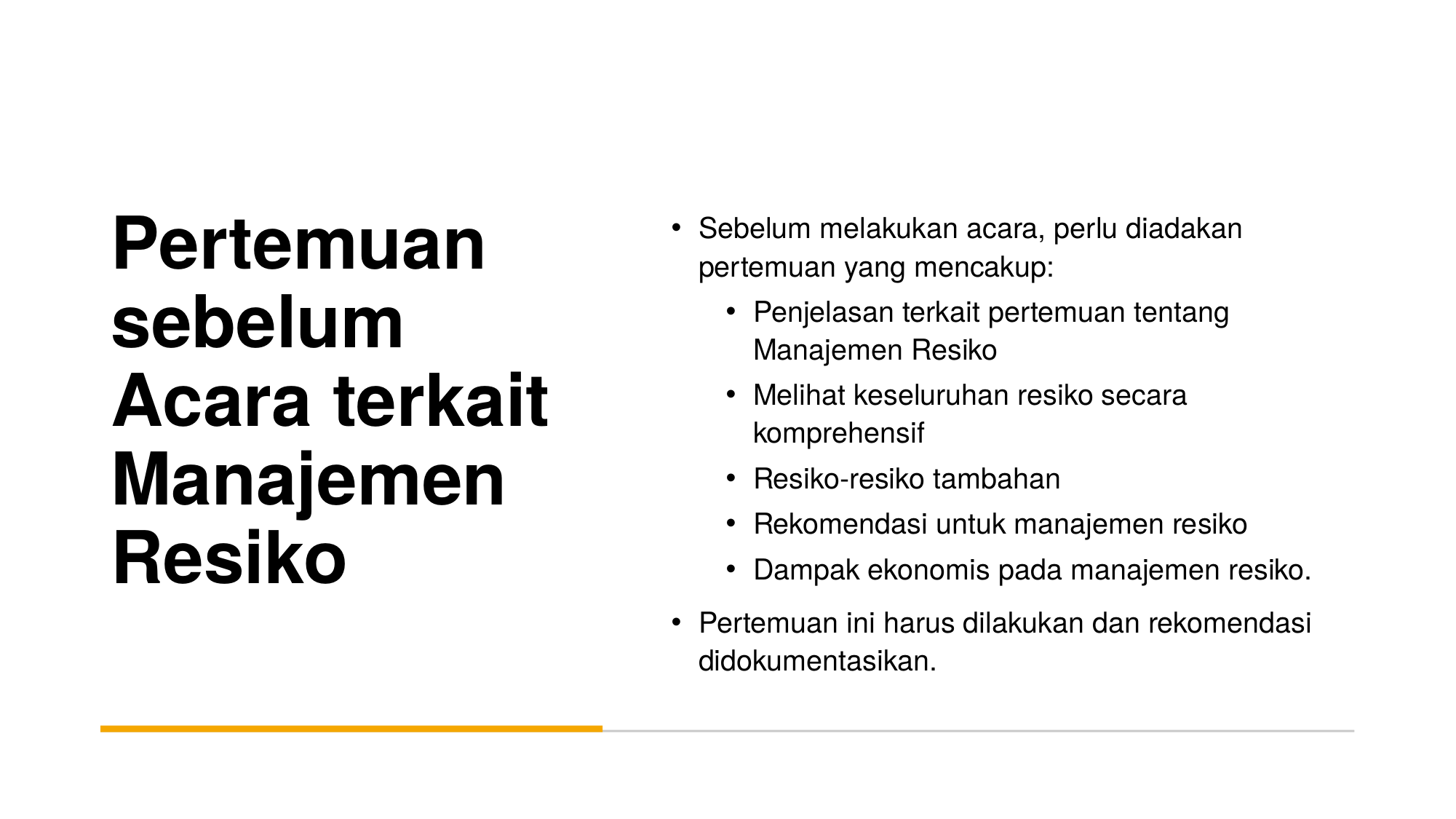

# Pertemuan sebelum Acara terkait Manajemen Resiko
Sebelum melakukan acara, perlu diadakan pertemuan yang mencakup:
Penjelasan terkait pertemuan tentang Manajemen Resiko
Melihat keseluruhan resiko secara komprehensif
Resiko-resiko tambahan
Rekomendasi untuk manajemen resiko
Dampak ekonomis pada manajemen resiko.
Pertemuan ini harus dilakukan dan rekomendasi didokumentasikan.